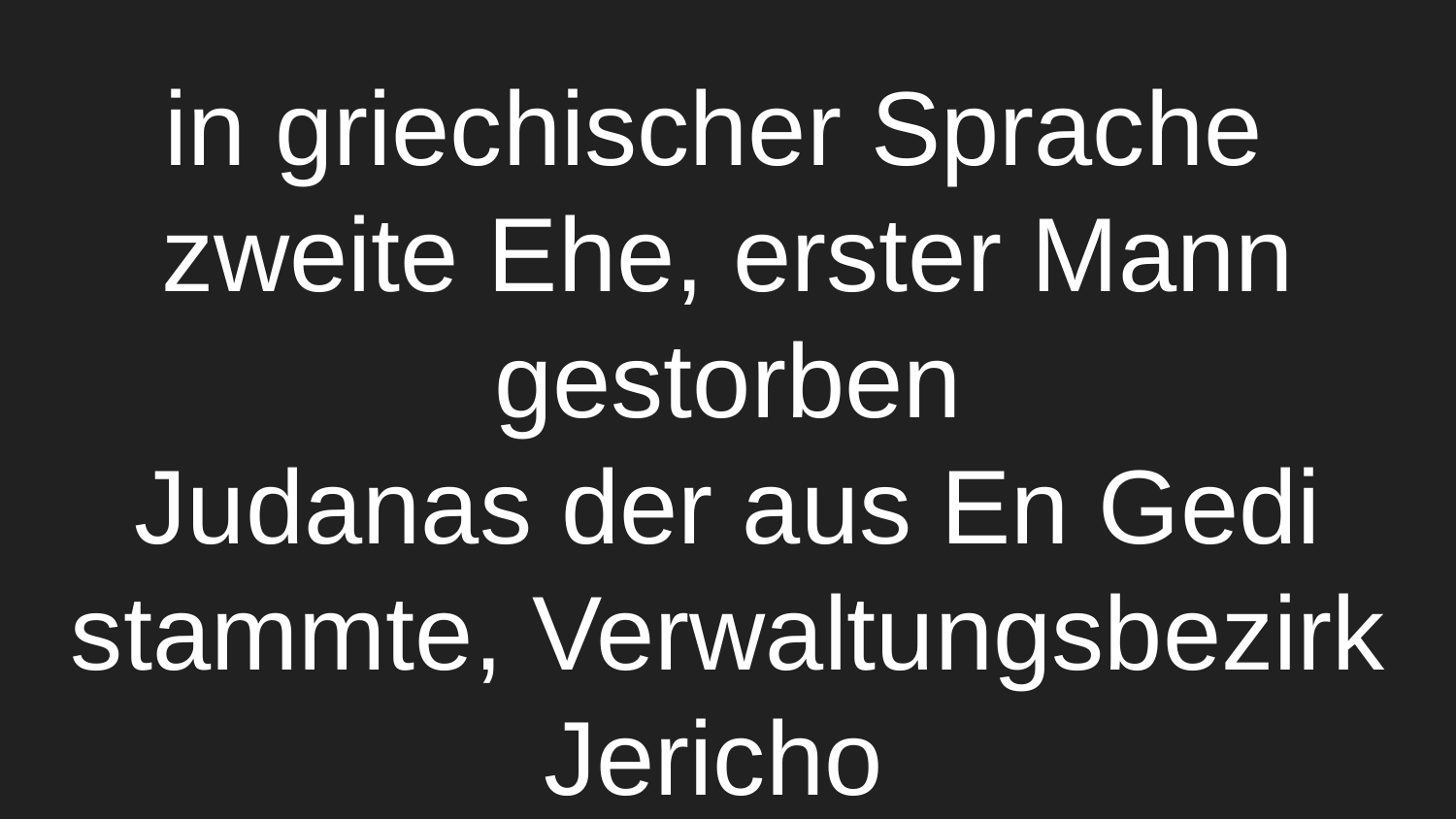

# in griechischer Sprache
zweite Ehe, erster Mann gestorben
Judanas der aus En Gedi stammte, Verwaltungsbezirk Jericho